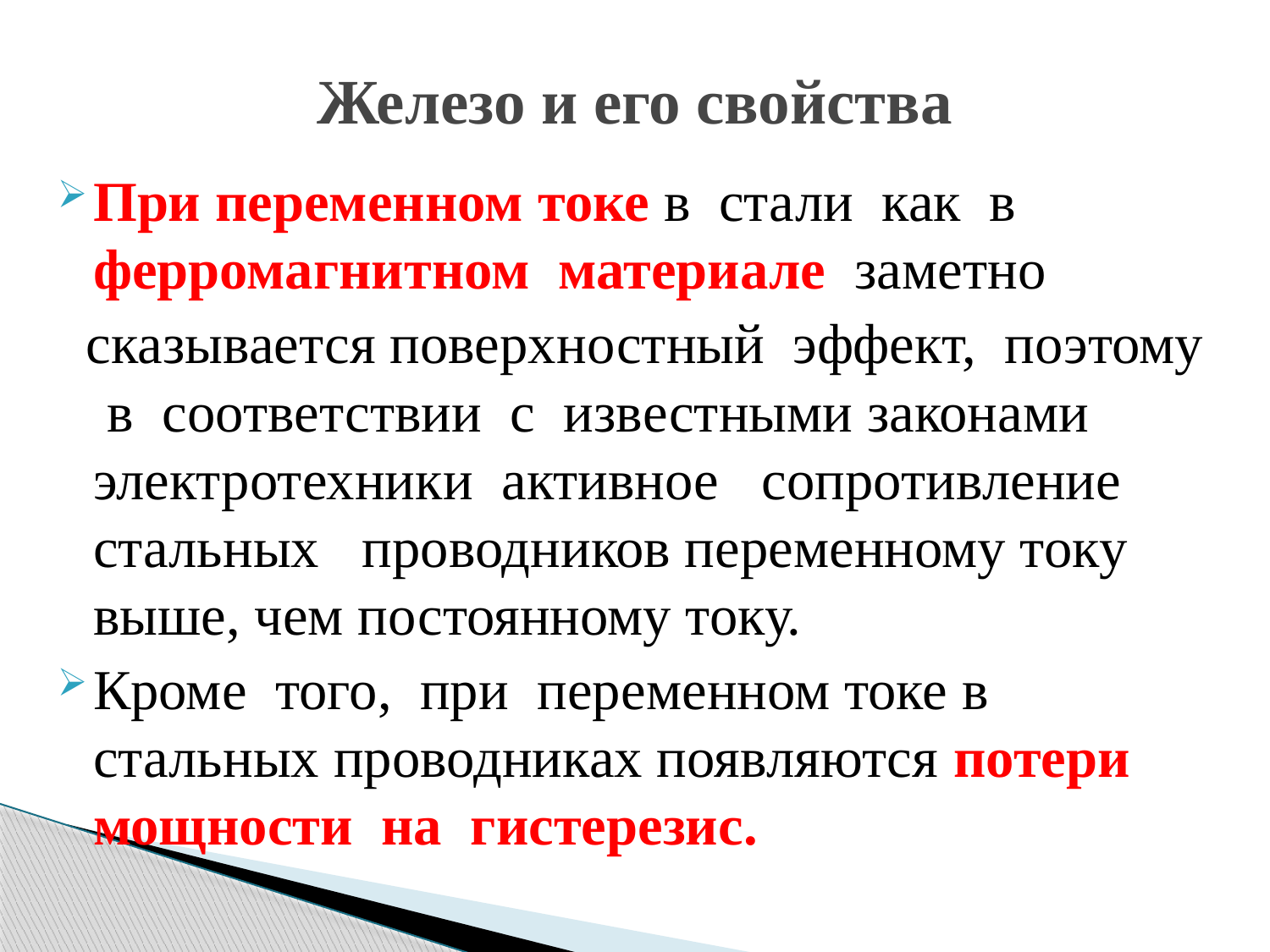

# Железо и его свойства
При переменном токе в  стали  как  в  ферромагнитном  материале  заметно
  сказывается поверхностный  эффект,  поэтому  в  соответствии  с  известными законами  электротехники  активное   сопротивление   стальных   проводников переменному току выше, чем постоянному току.
Кроме  того,  при  переменном токе в стальных проводниках появляются потери  мощности  на  гистерезис.